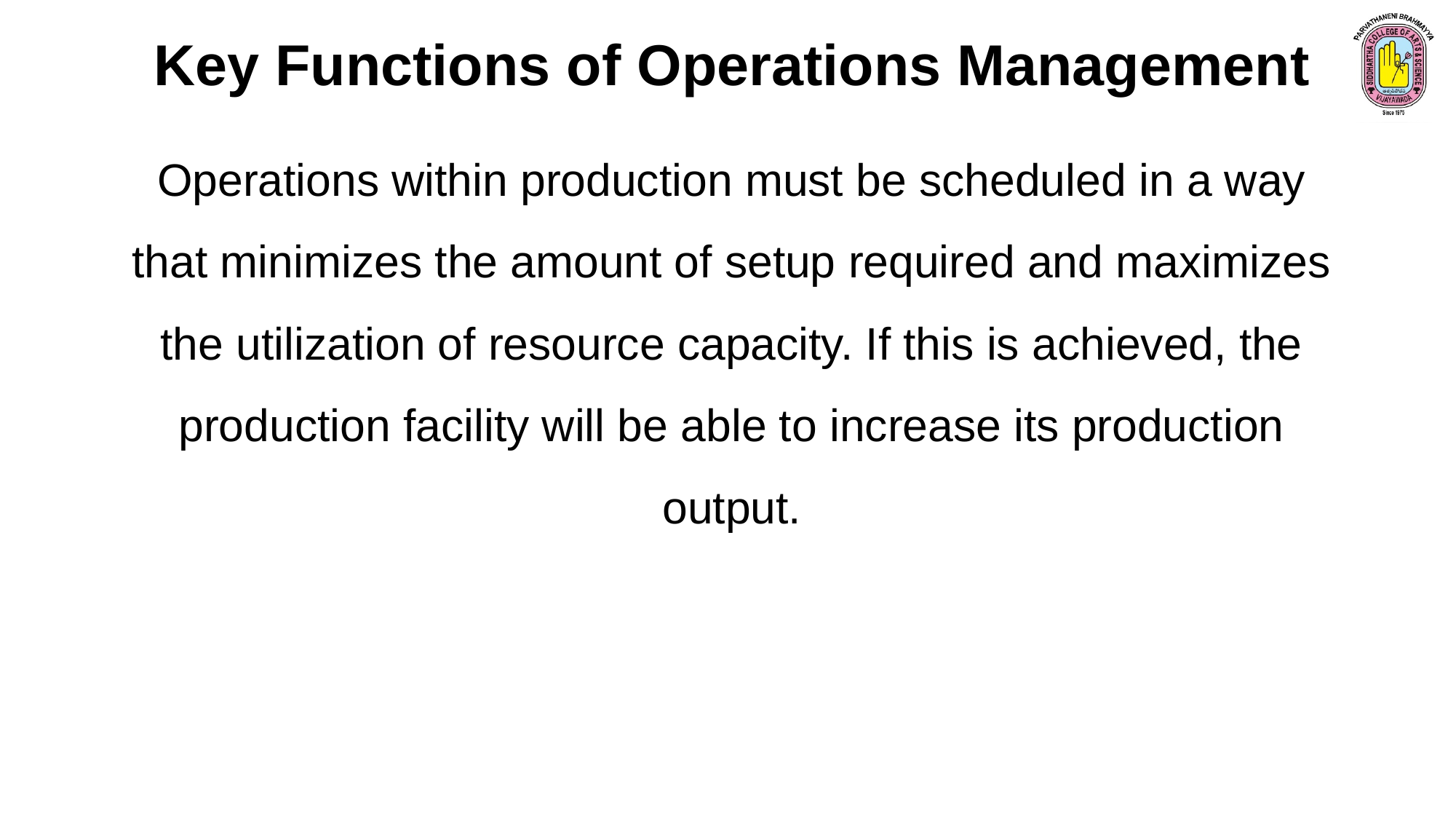

Key Functions of Operations Management
Operations within production must be scheduled in a way that minimizes the amount of setup required and maximizes the utilization of resource capacity. If this is achieved, the production facility will be able to increase its production output.